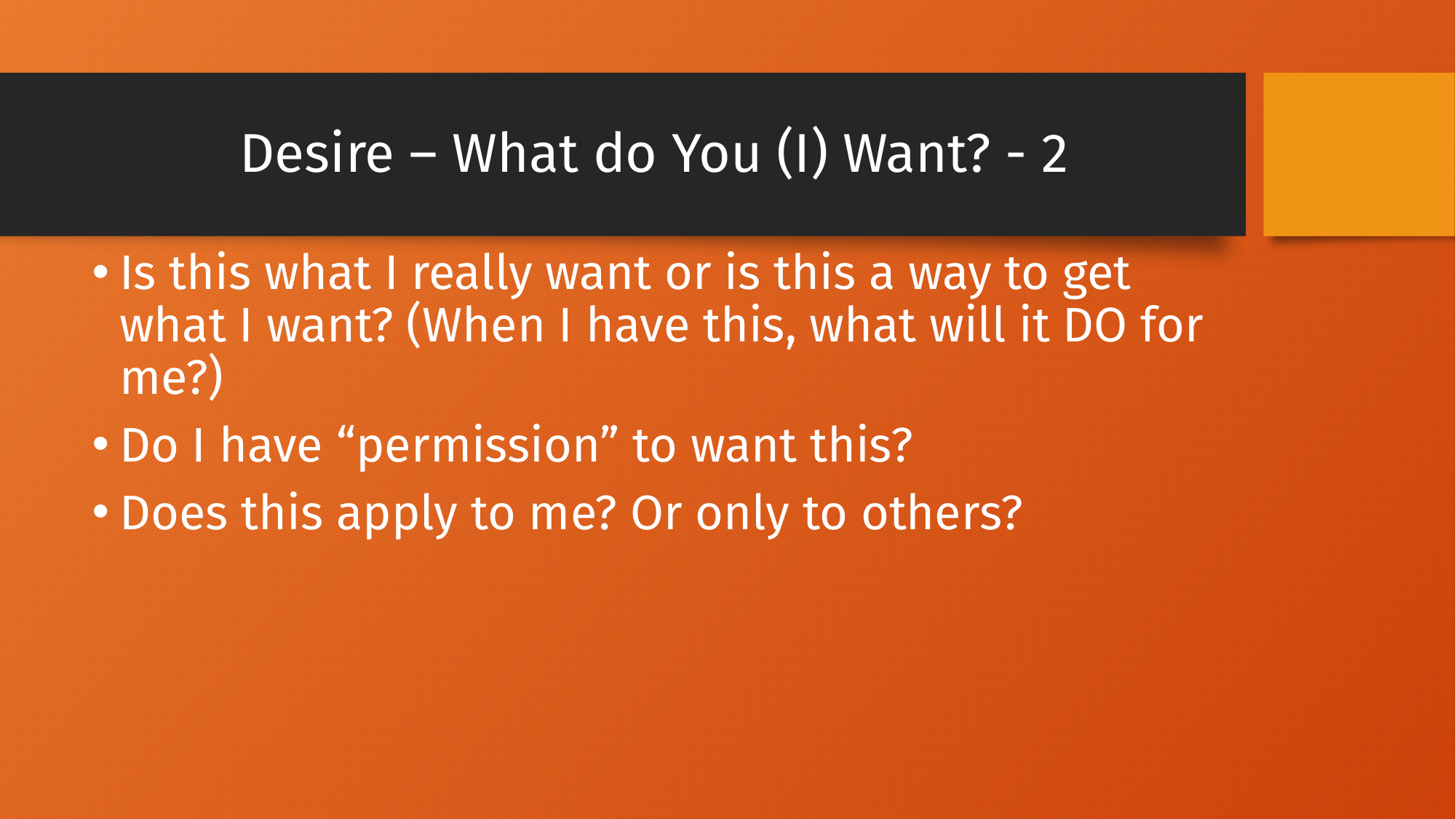

# Desire – What do You (I) Want? - 2
Is this what I really want or is this a way to get what I want? (When I have this, what will it DO for me?)
Do I have “permission” to want this?
Does this apply to me? Or only to others?